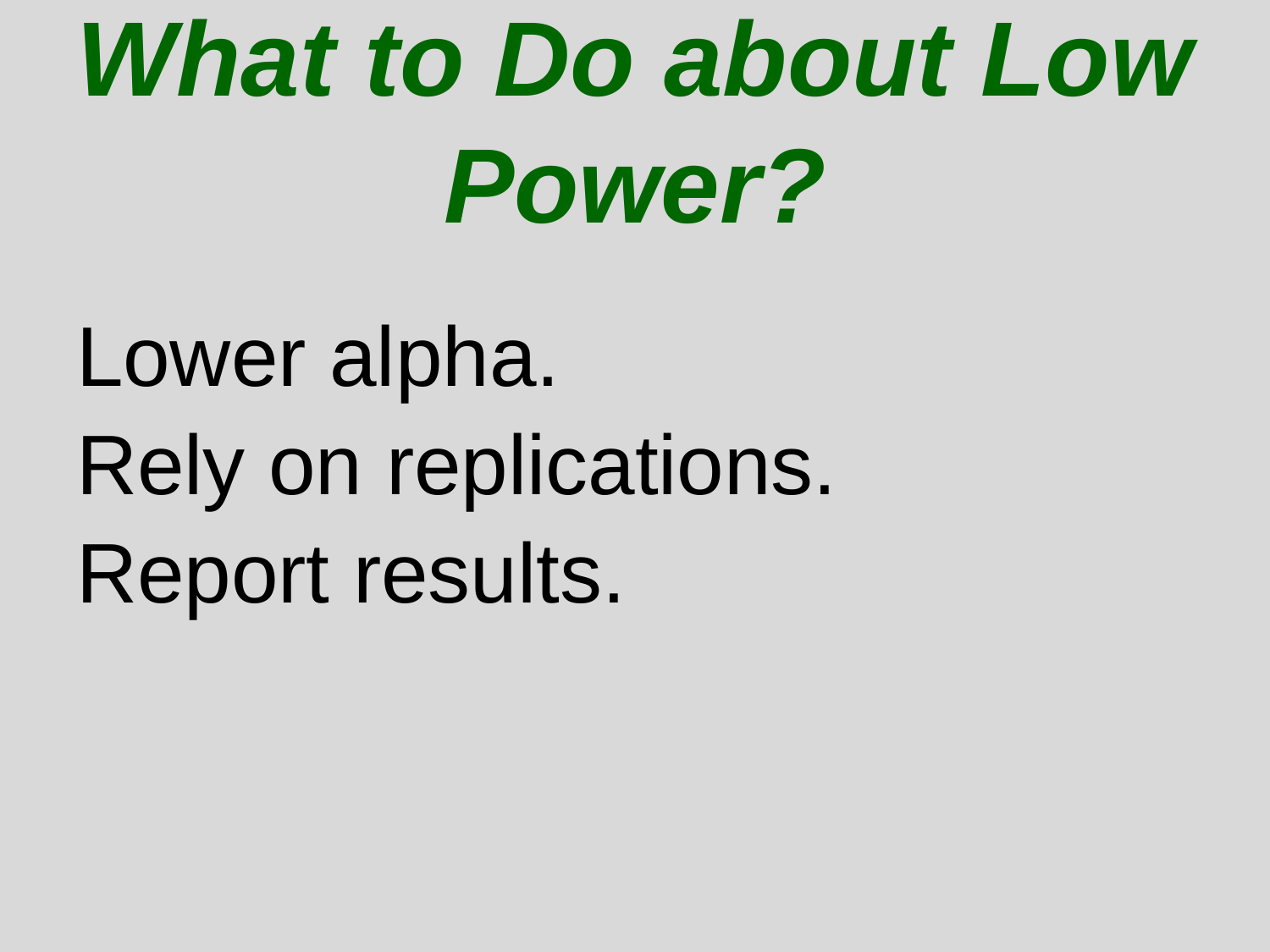

# What to Do about Low Power?
Lower alpha.
Rely on replications.
Report results.